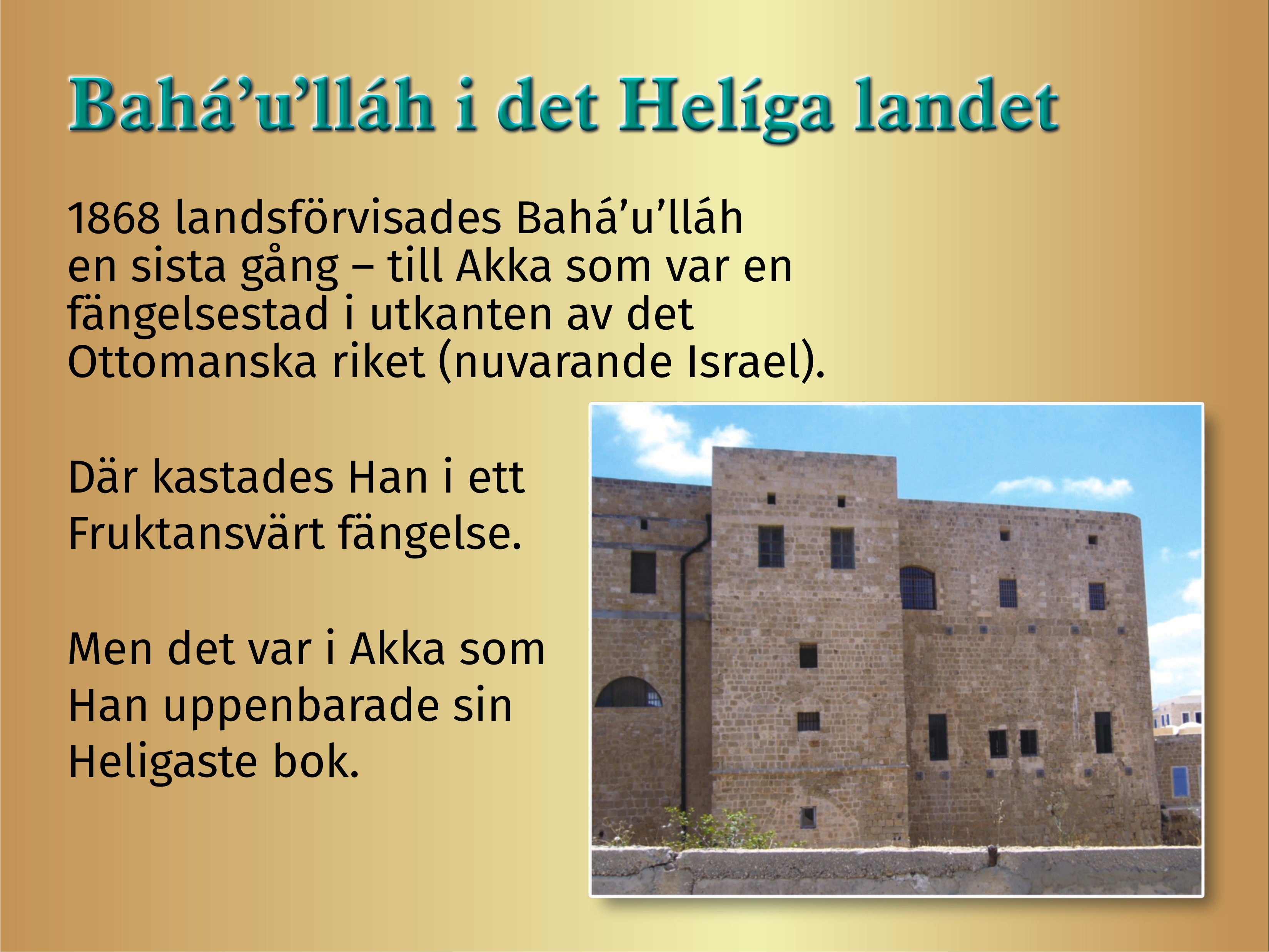

1868 landsförvisades Bahá’u’lláh
en sista gång – till Akka som var en  fängelsestad i utkanten av det  Ottomanska riket (nuvarande Israel).

Där kastades Han i ett  Fruktansvärt fängelse.

Men det var i Akka som  Han uppenbarade sin  Heligaste bok.